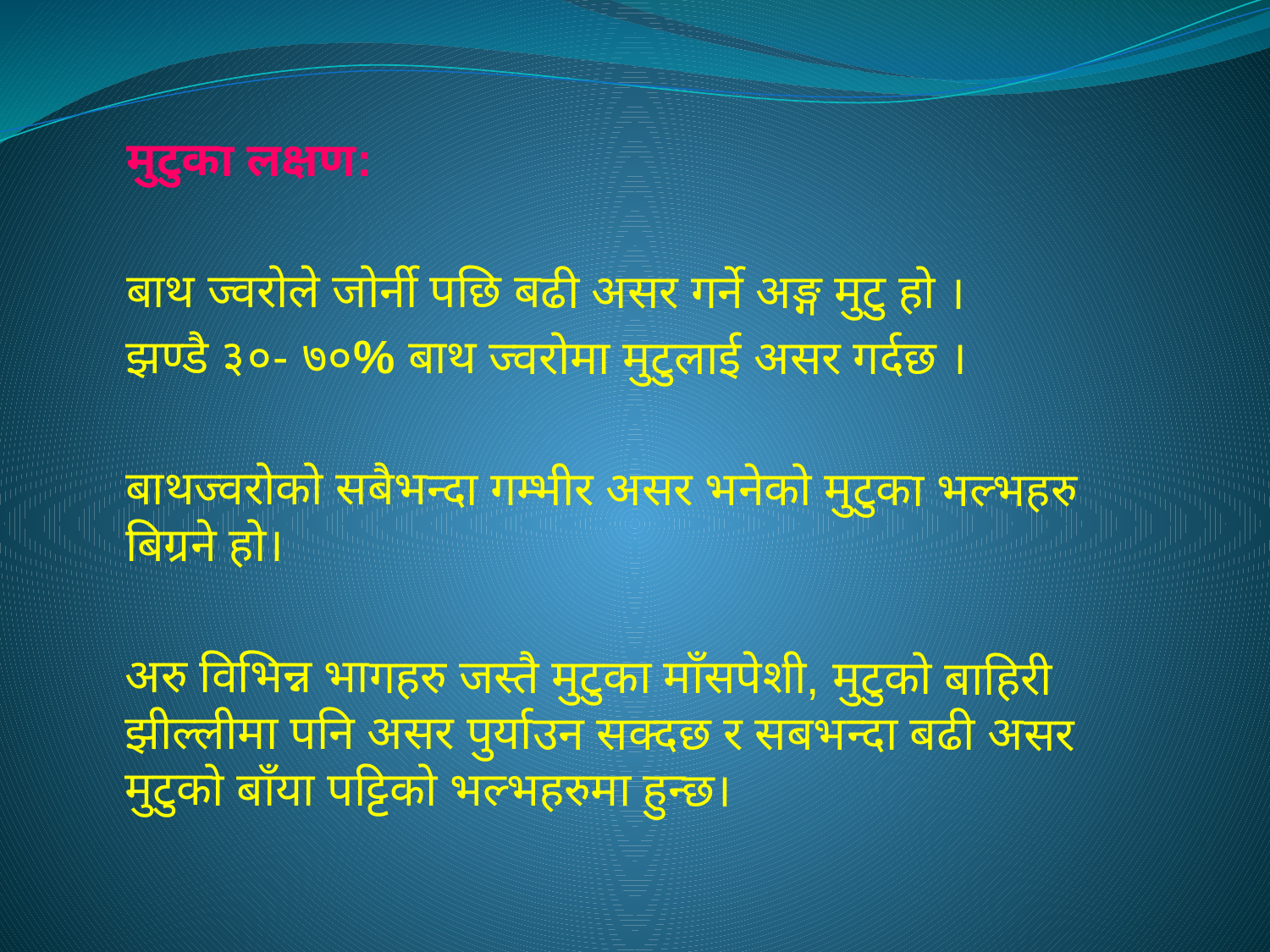

मुटुका लक्षण:

बाथ ज्वरोले जोर्नी पछि बढी असर गर्ने अङ्ग मुटु हो ।
झण्डै ३०- ७०% बाथ ज्वरोमा मुटुलाई असर गर्दछ ।

बाथज्वरोको सबैभन्दा गम्भीर असर भनेको मुटुका भल्भहरु बिग्रने हो।

अरु विभिन्न भागहरु जस्तै मुटुका माँसपेशी, मुटुको बाहिरी झील्लीमा पनि असर पुर्याउन सक्दछ र सबभन्दा बढी असर मुटुको बाँया पट्टिको भल्भहरुमा हुन्छ।